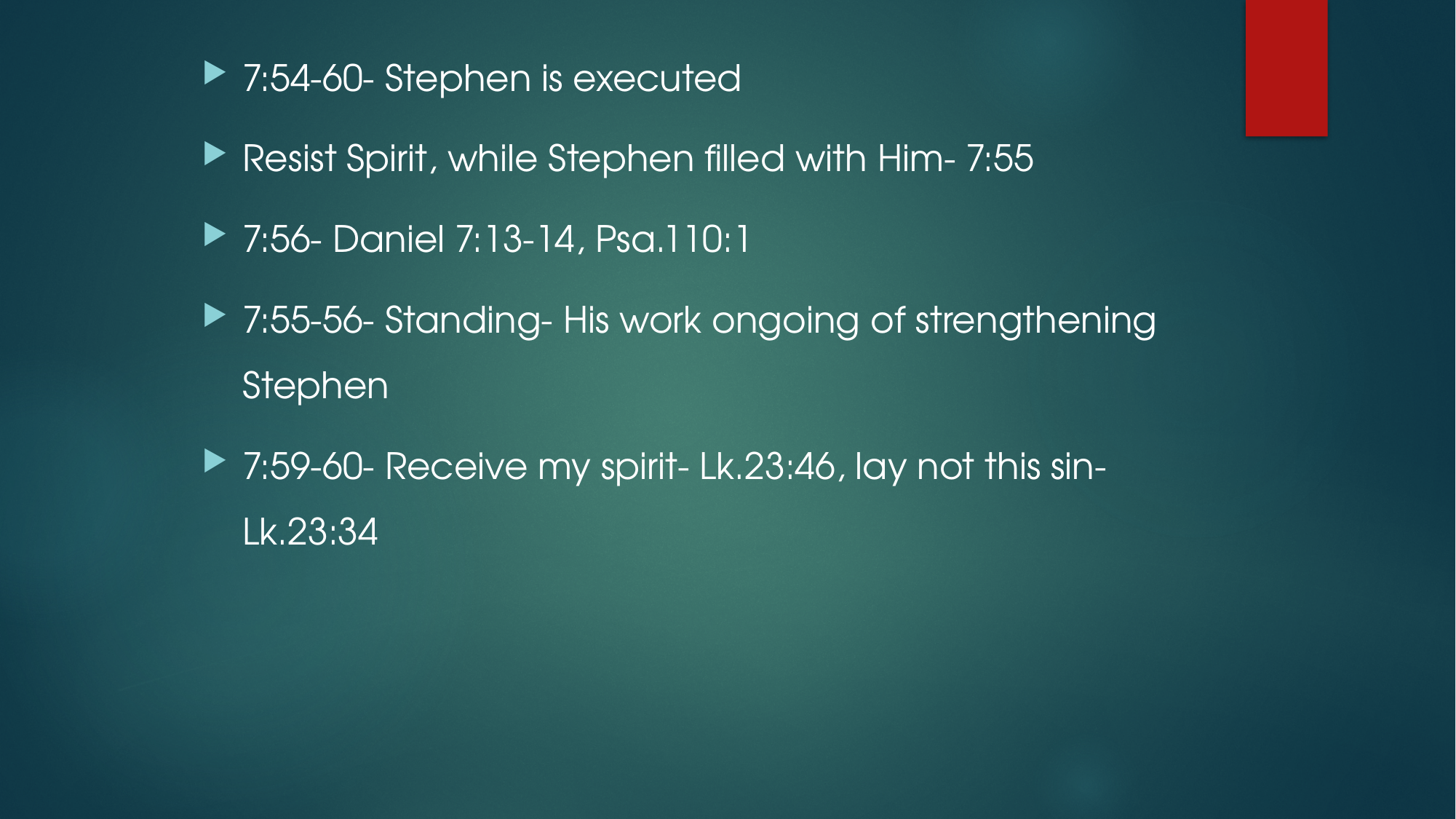

7:54-60- Stephen is executed
Resist Spirit, while Stephen filled with Him- 7:55
7:56- Daniel 7:13-14, Psa.110:1
7:55-56- Standing- His work ongoing of strengthening Stephen
7:59-60- Receive my spirit- Lk.23:46, lay not this sin- Lk.23:34